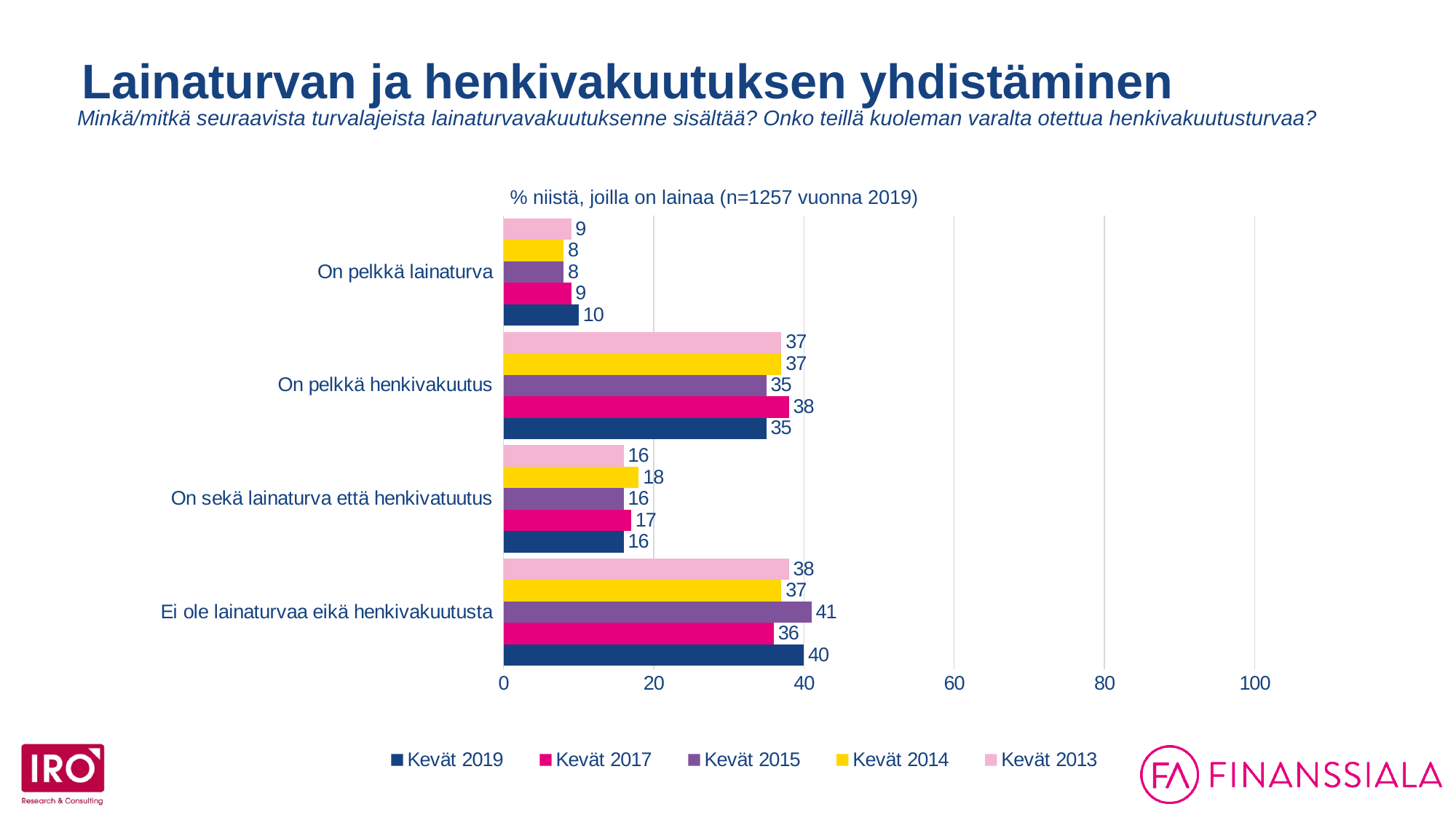

Lainaturvan ja henkivakuutuksen yhdistäminen
Minkä/mitkä seuraavista turvalajeista lainaturvavakuutuksenne sisältää? Onko teillä kuoleman varalta otettua henkivakuutusturvaa?

### Chart

| Category | Kevät 2013 | Kevät 2014 | Kevät 2015 | Kevät 2017 | Kevät 2019 |
|---|---|---|---|---|---|
| On pelkkä lainaturva | 9.0 | 8.0 | 8.0 | 9.0 | 10.0 |
| On pelkkä henkivakuutus | 37.0 | 37.0 | 35.0 | 38.0 | 35.0 |
| On sekä lainaturva että henkivatuutus | 16.0 | 18.0 | 16.0 | 17.0 | 16.0 |
| Ei ole lainaturvaa eikä henkivakuutusta | 38.0 | 37.0 | 41.0 | 36.0 | 40.0 |
% niistä, joilla on lainaa (n=1257 vuonna 2019)